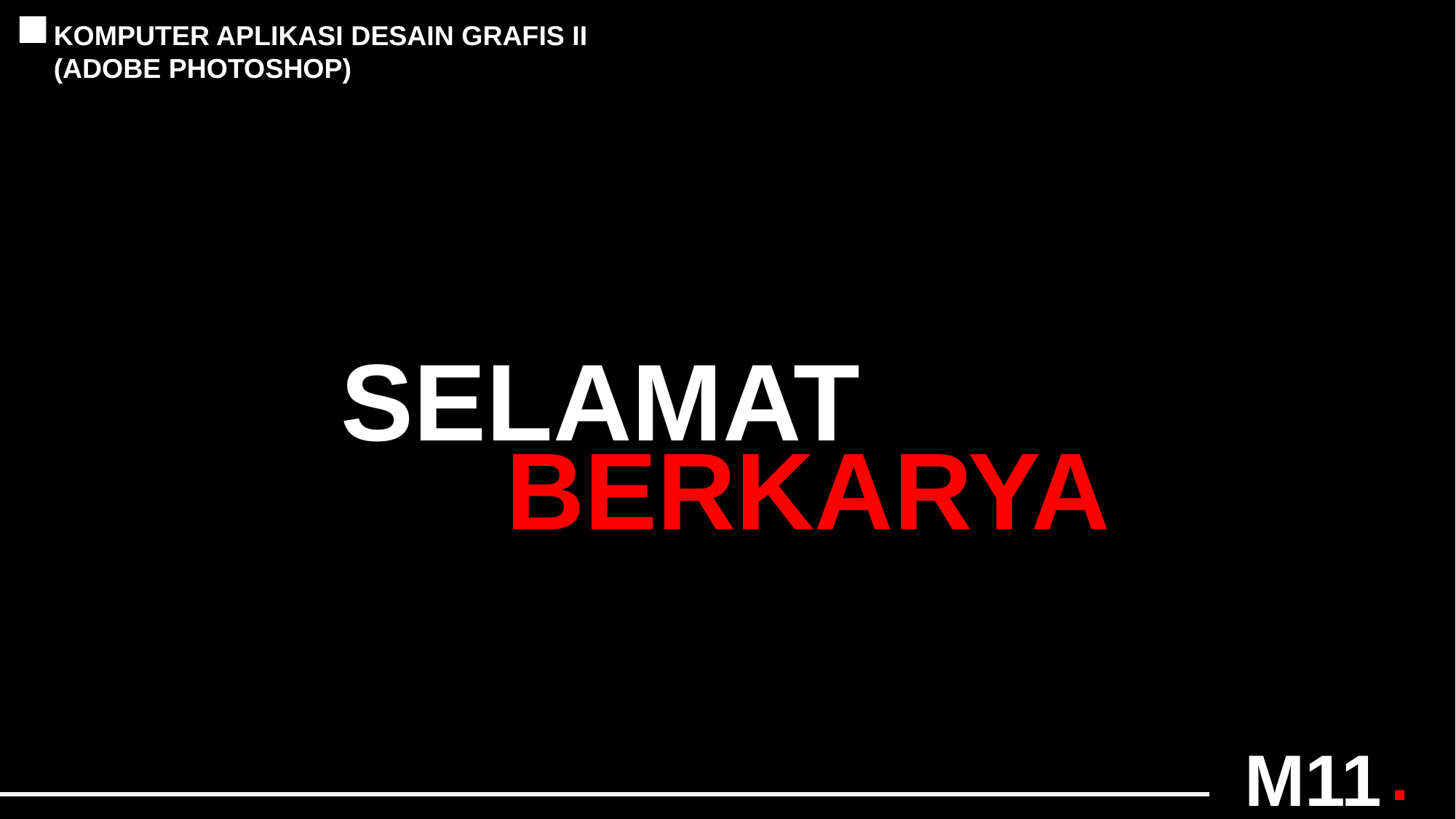

KOMPUTER APLIKASI DESAIN GRAFIS II
(ADOBE PHOTOSHOP)

SELAMAT
BERKARYA
M11
.